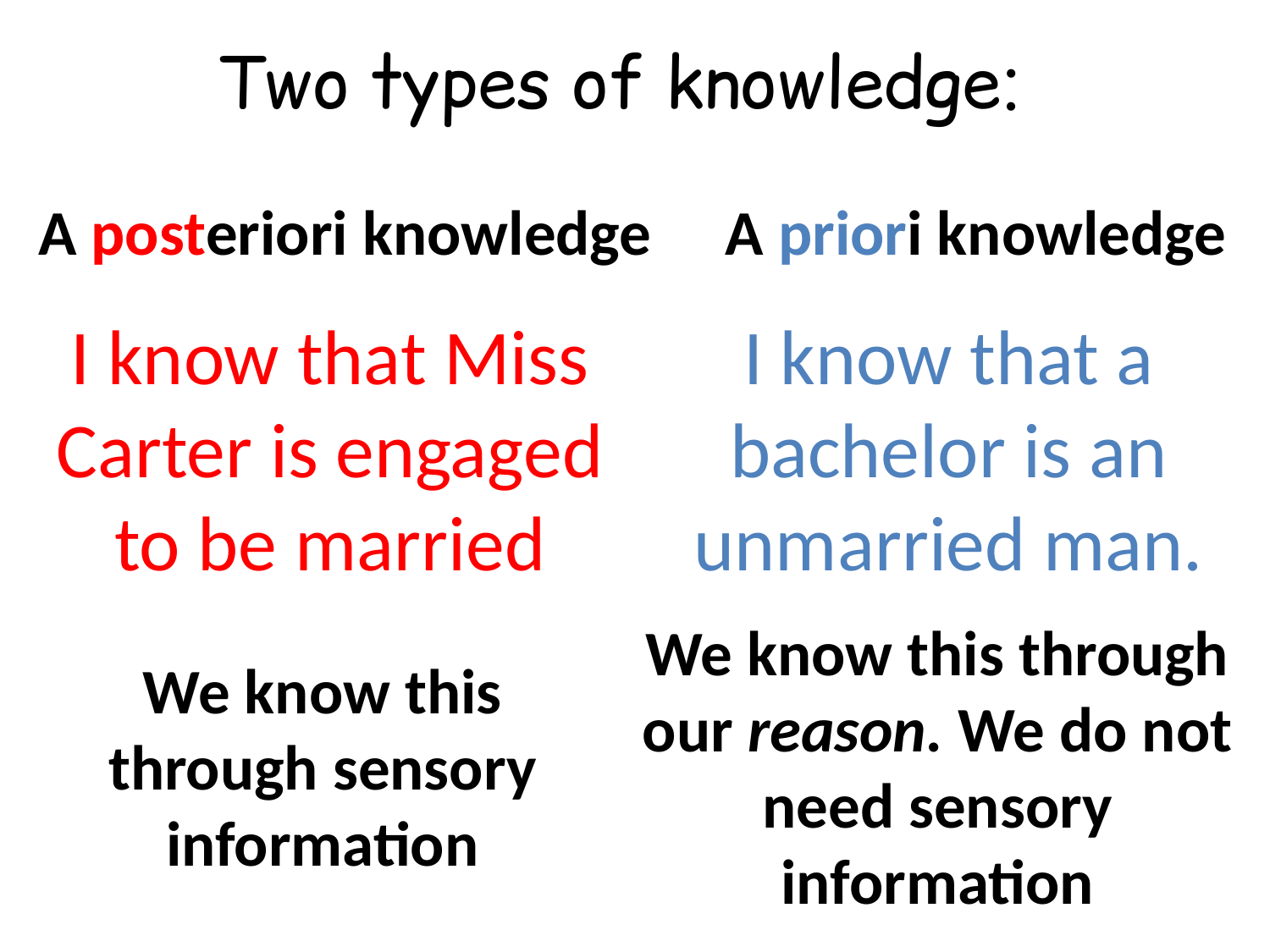

# Two types of knowledge:
A posteriori knowledge
A priori knowledge
I know that Miss Carter is engaged to be married
I know that a bachelor is an unmarried man.
We know this through our reason. We do not need sensory information
We know this through sensory information